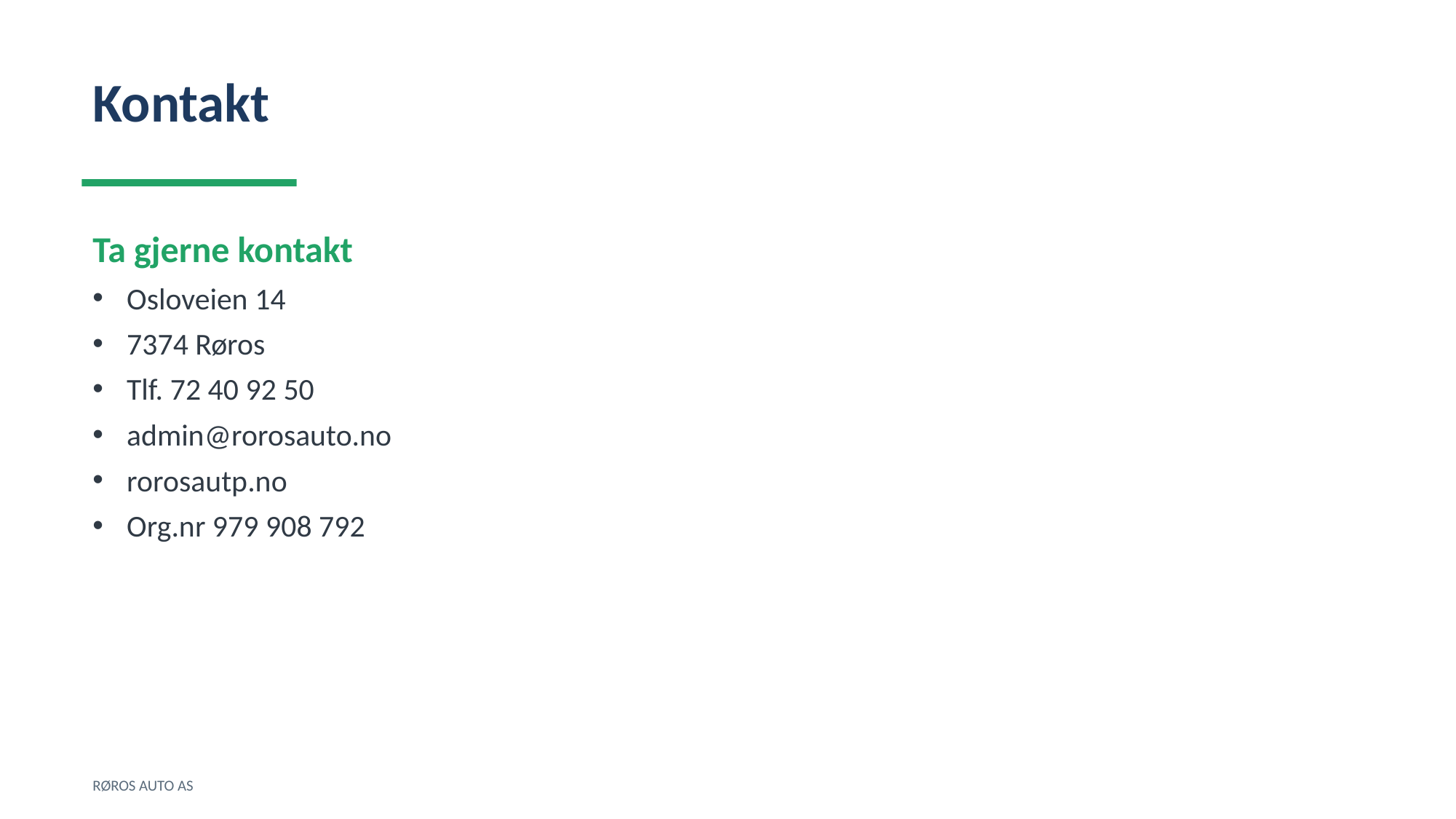

Kontakt

Ta gjerne kontakt
Osloveien 14
7374 Røros
Tlf. 72 40 92 50
admin@rorosauto.no
rorosautp.no
Org.nr 979 908 792
RØROS AUTO AS